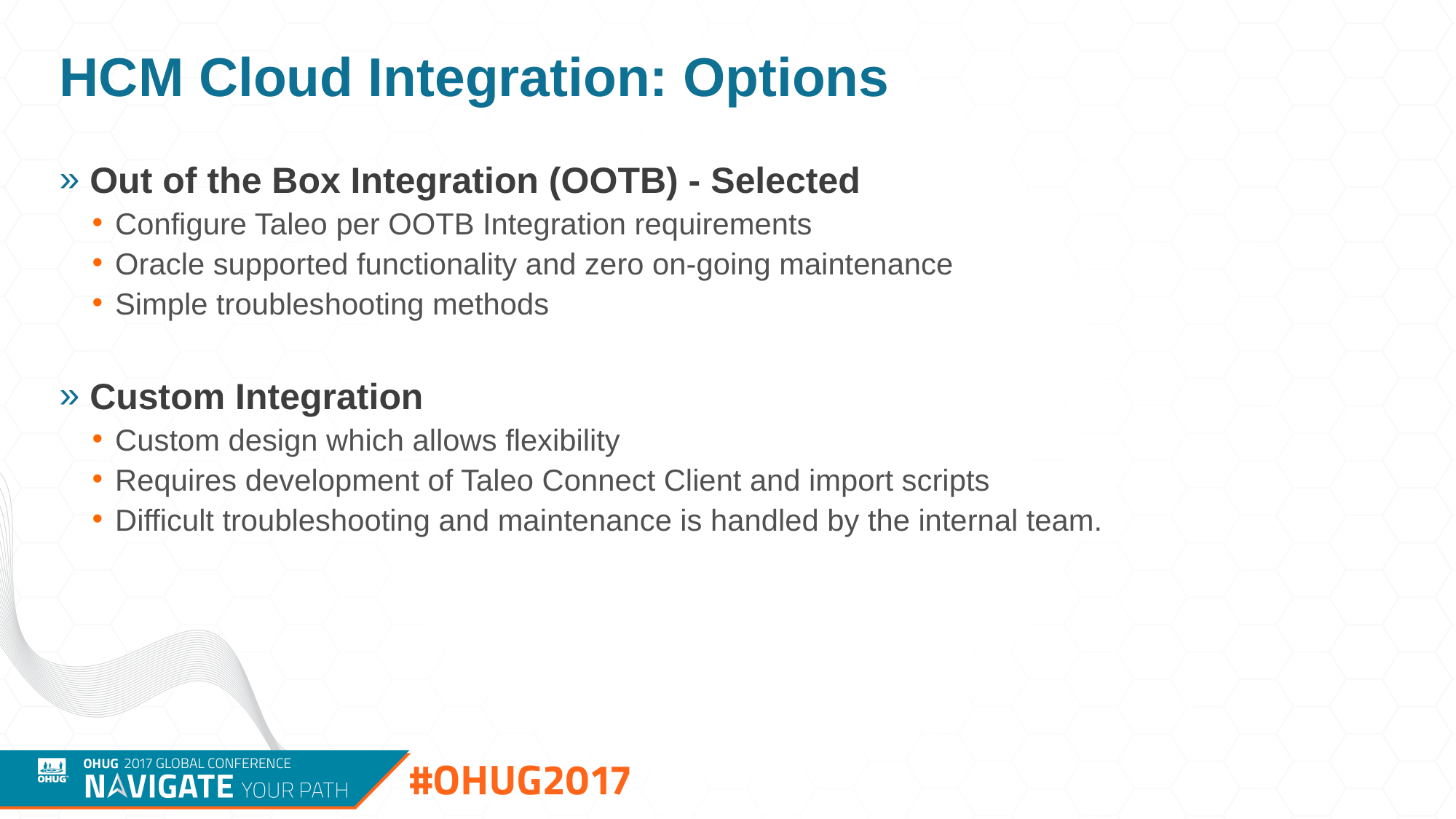

# HCM Cloud Integration: Options
 Out of the Box Integration (OOTB) - Selected
Configure Taleo per OOTB Integration requirements
Oracle supported functionality and zero on-going maintenance
Simple troubleshooting methods

 Custom Integration
Custom design which allows flexibility
Requires development of Taleo Connect Client and import scripts
Difficult troubleshooting and maintenance is handled by the internal team.